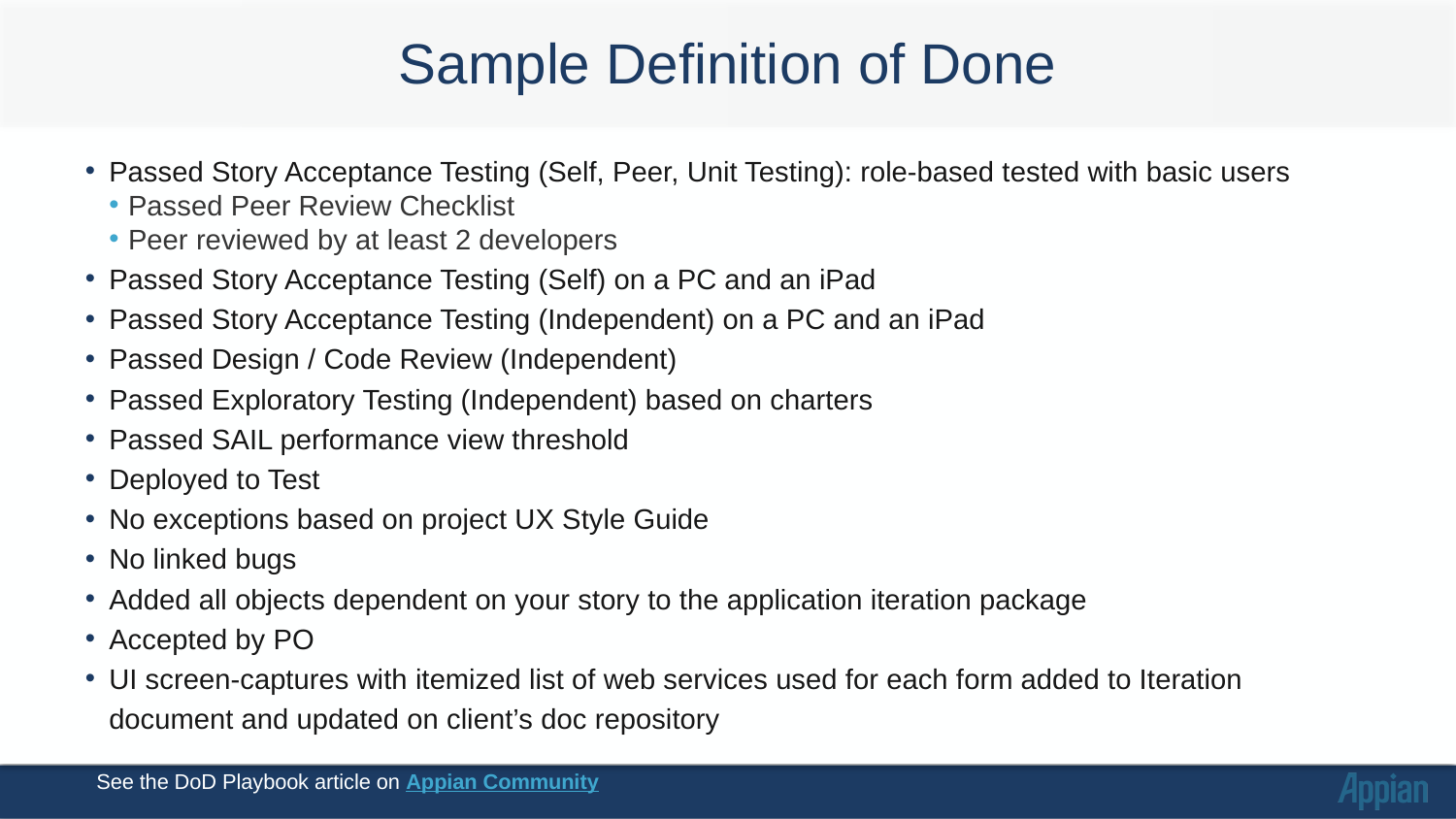

# Sample Definition of Done
Passed Story Acceptance Testing (Self, Peer, Unit Testing): role-based tested with basic users
Passed Peer Review Checklist
Peer reviewed by at least 2 developers
Passed Story Acceptance Testing (Self) on a PC and an iPad
Passed Story Acceptance Testing (Independent) on a PC and an iPad
Passed Design / Code Review (Independent)
Passed Exploratory Testing (Independent) based on charters
Passed SAIL performance view threshold
Deployed to Test
No exceptions based on project UX Style Guide
No linked bugs
Added all objects dependent on your story to the application iteration package
Accepted by PO
UI screen-captures with itemized list of web services used for each form added to Iteration
document and updated on client’s doc repository
See the DoD Playbook article on Appian Community